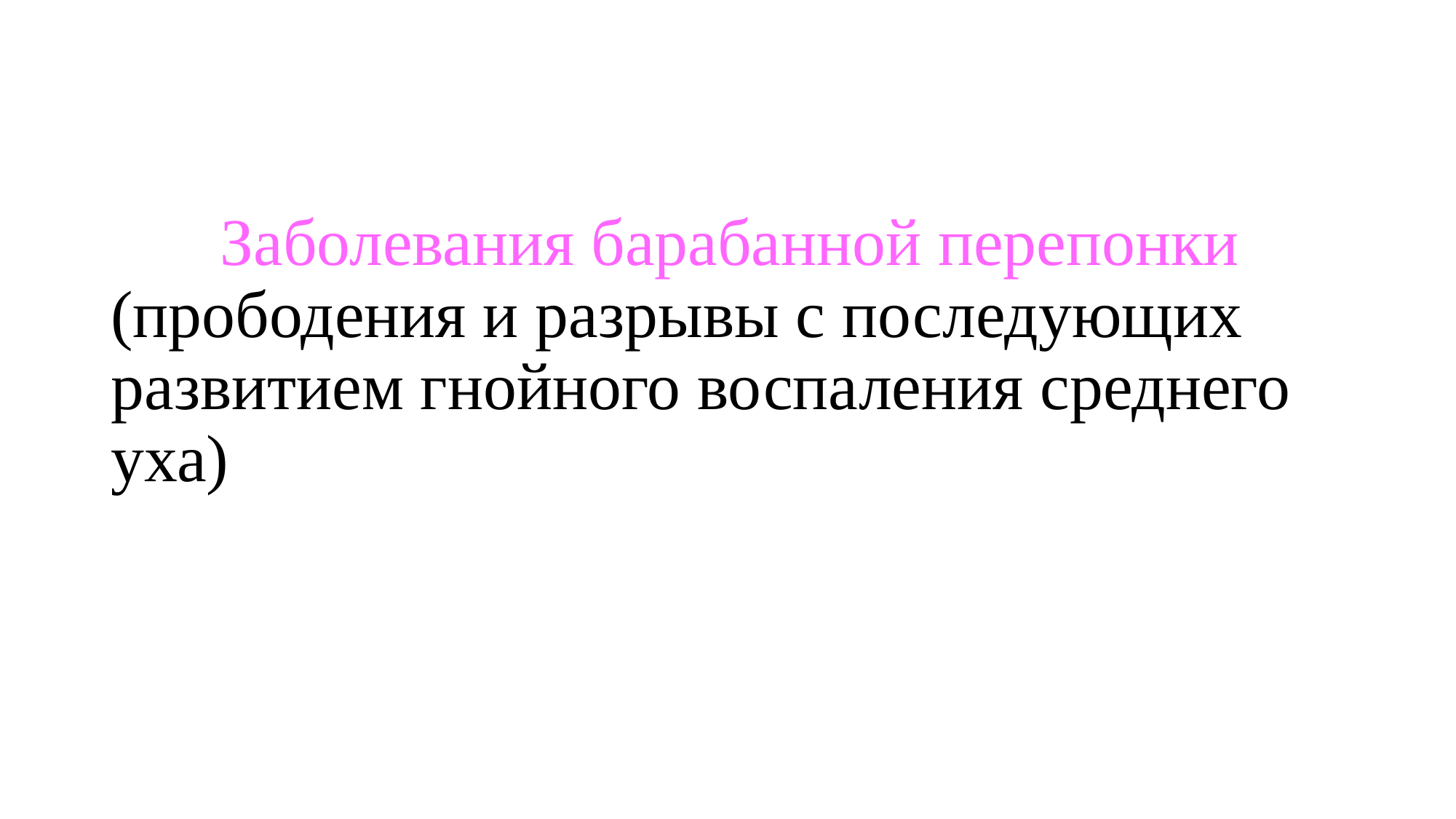

# Заболевания барабанной перепонки (прободения и разрывы с последующих развитием гнойного воспаления среднего уха)